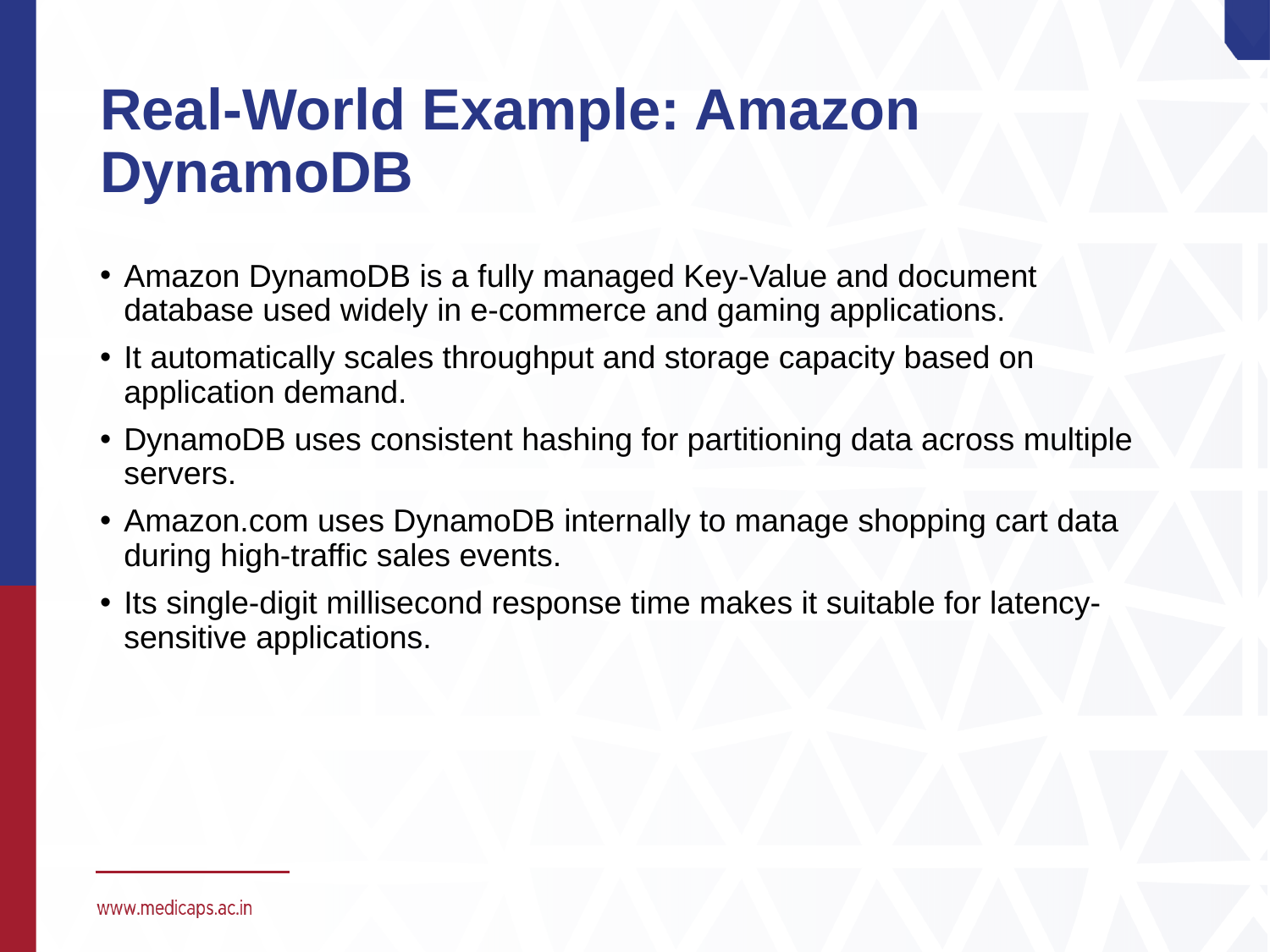

# Real-World Example: Amazon DynamoDB
Amazon DynamoDB is a fully managed Key-Value and document database used widely in e-commerce and gaming applications.
It automatically scales throughput and storage capacity based on application demand.
DynamoDB uses consistent hashing for partitioning data across multiple servers.
Amazon.com uses DynamoDB internally to manage shopping cart data during high-traffic sales events.
Its single-digit millisecond response time makes it suitable for latency-sensitive applications.